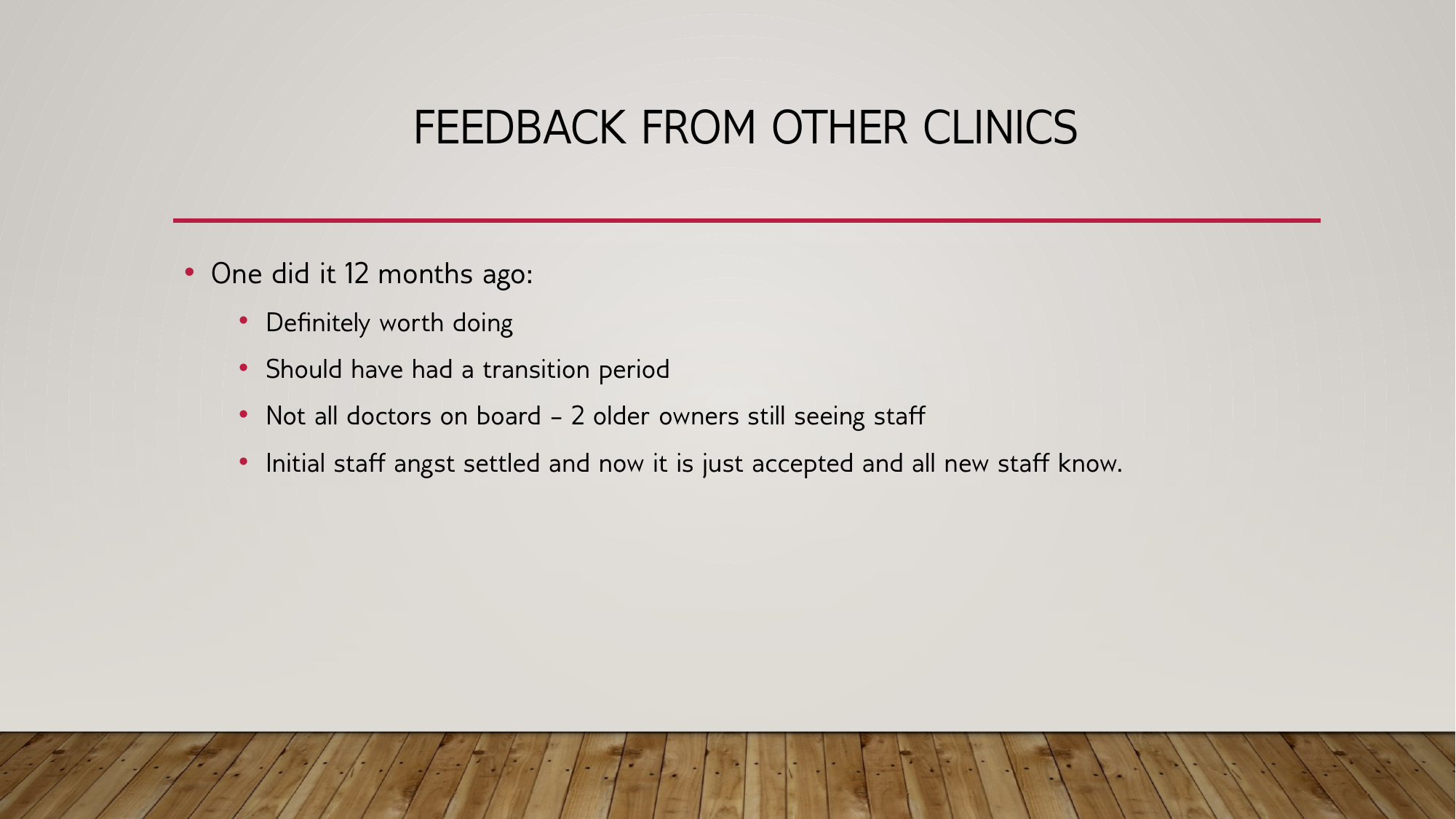

# Feedback from other clinics
One did it 12 months ago:
Definitely worth doing
Should have had a transition period
Not all doctors on board – 2 older owners still seeing staff
Initial staff angst settled and now it is just accepted and all new staff know.